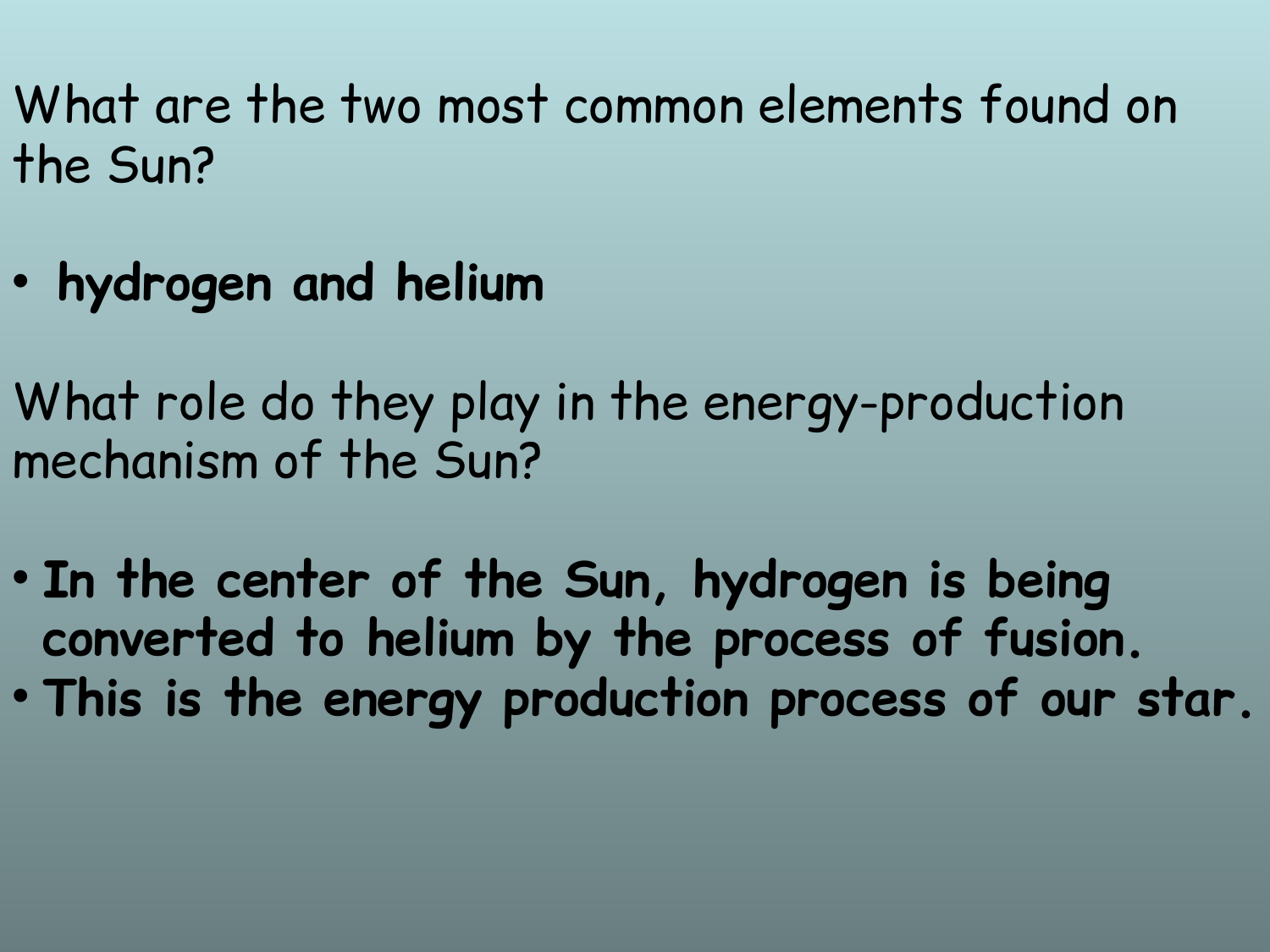

What are the two most common elements found on the Sun?

 hydrogen and helium

What role do they play in the energy-production mechanism of the Sun?

In the center of the Sun, hydrogen is being converted to helium by the process of fusion.
This is the energy production process of our star.